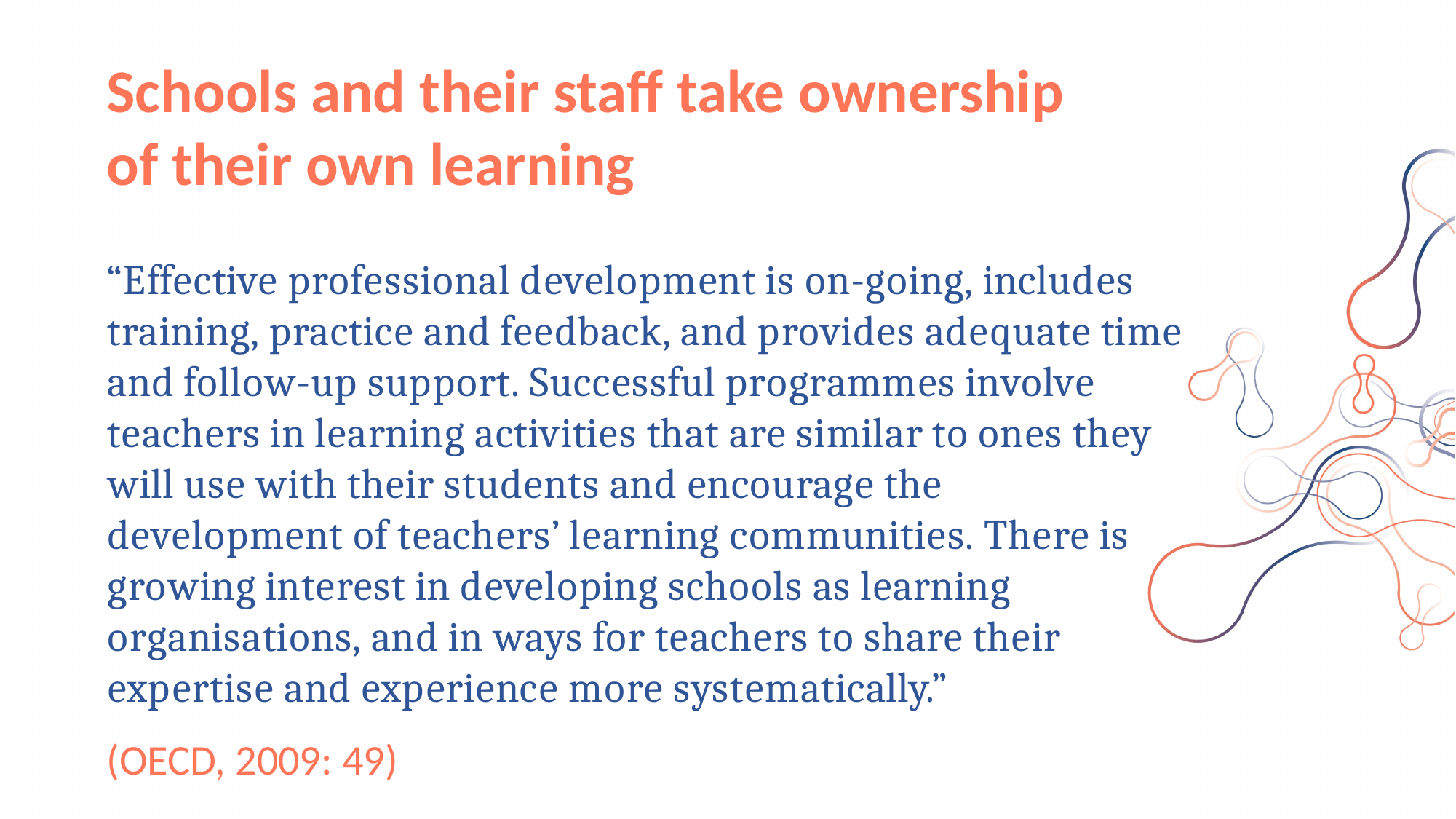

#

Schools and their staff take ownership of their own learning
“Effective professional development is on-going, includes training, practice and feedback, and provides adequate time and follow-up support. Successful programmes involve teachers in learning activities that are similar to ones they will use with their students and encourage the development of teachers’ learning communities. There is growing interest in developing schools as learning organisations, and in ways for teachers to share their expertise and experience more systematically.”

(OECD, 2009: 49)